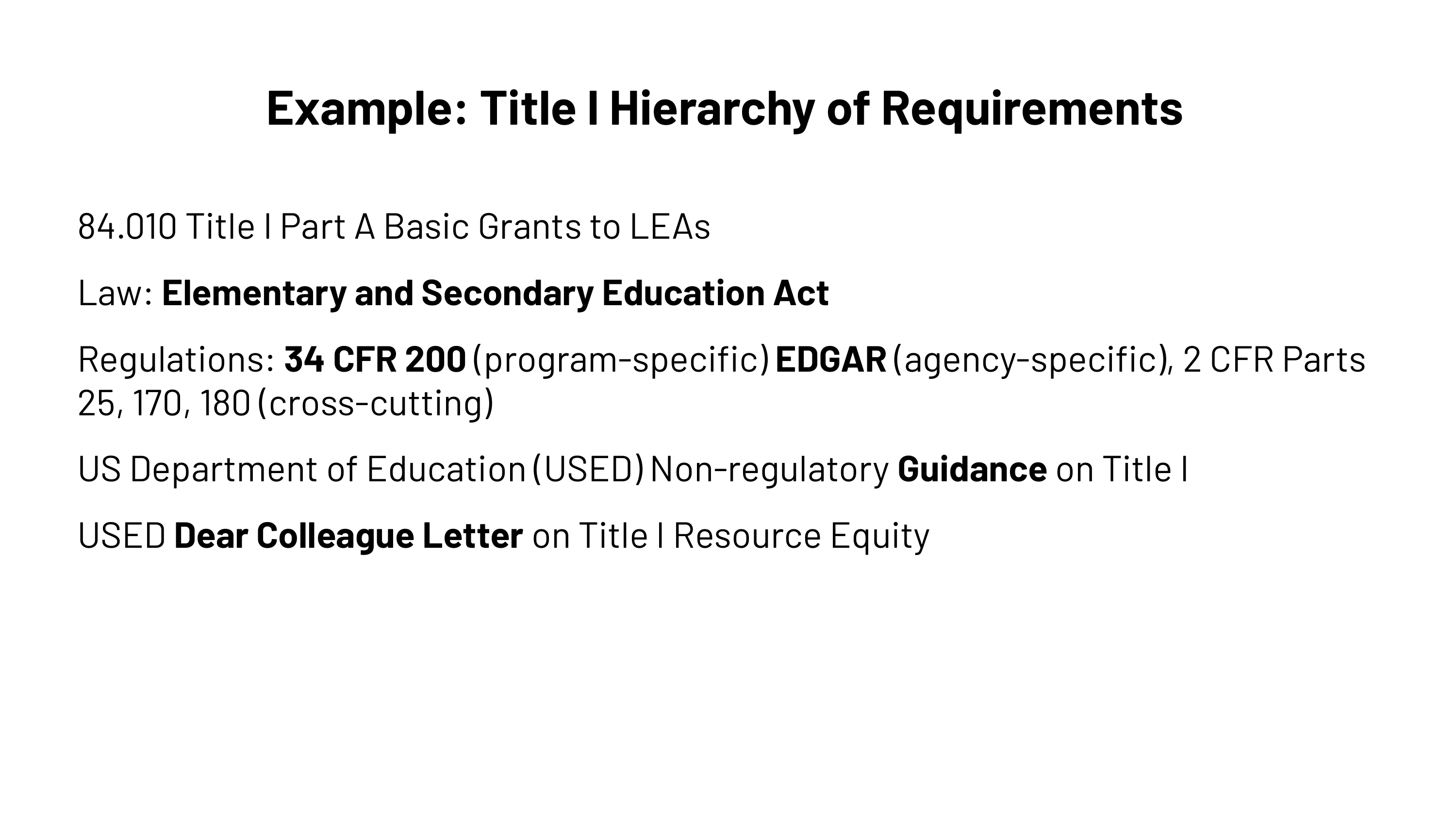

# Example: Title I Hierarchy of Requirements
84.010 Title I Part A Basic Grants to LEAs
Law: Elementary and Secondary Education Act
Regulations: 34 CFR 200 (program-specific) EDGAR (agency-specific), 2 CFR Parts 25, 170, 180 (cross-cutting)
US Department of Education (USED) Non-regulatory Guidance on Title I
USED Dear Colleague Letter on Title I Resource Equity